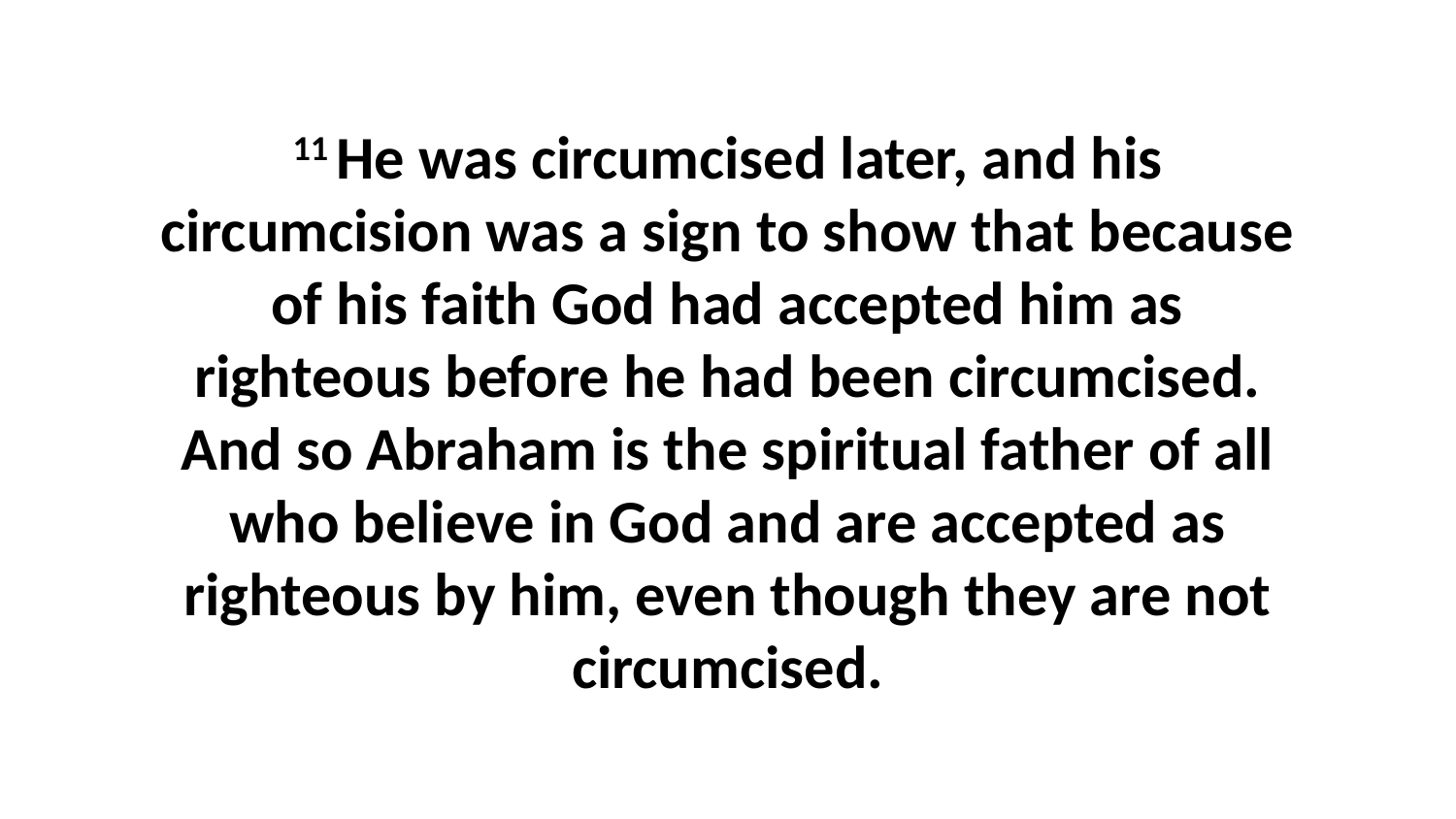

11 He was circumcised later, and his circumcision was a sign to show that because of his faith God had accepted him as righteous before he had been circumcised. And so Abraham is the spiritual father of all who believe in God and are accepted as righteous by him, even though they are not circumcised.